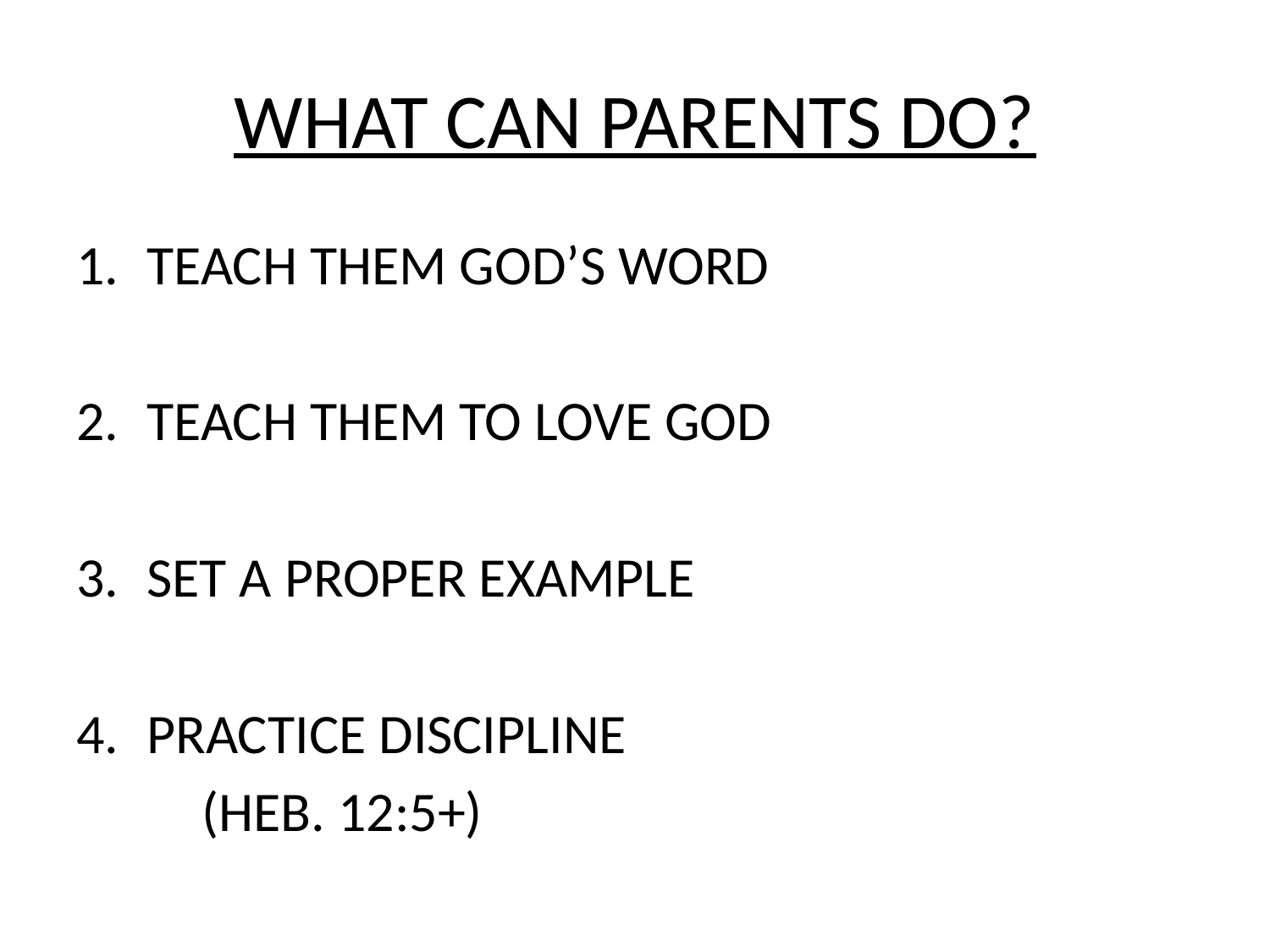

# WHAT CAN PARENTS DO?
TEACH THEM GOD’S WORD

TEACH THEM TO LOVE GOD

SET A PROPER EXAMPLE

PRACTICE DISCIPLINE
		(HEB. 12:5+)